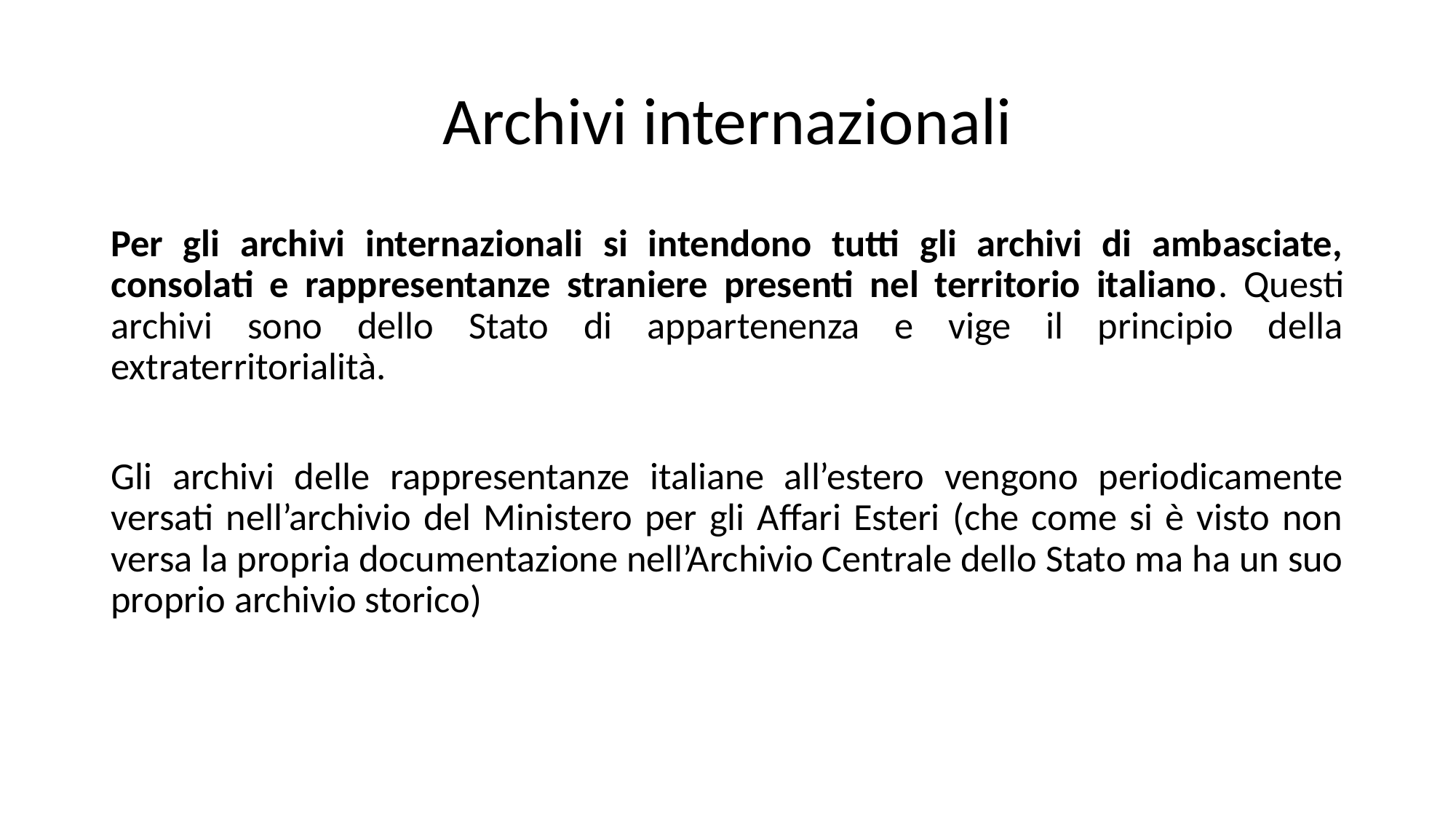

# Archivi internazionali
Per gli archivi internazionali si intendono tutti gli archivi di ambasciate, consolati e rappresentanze straniere presenti nel territorio italiano. Questi archivi sono dello Stato di appartenenza e vige il principio della extraterritorialità.

Gli archivi delle rappresentanze italiane all’estero vengono periodicamente versati nell’archivio del Ministero per gli Affari Esteri (che come si è visto non versa la propria documentazione nell’Archivio Centrale dello Stato ma ha un suo proprio archivio storico)